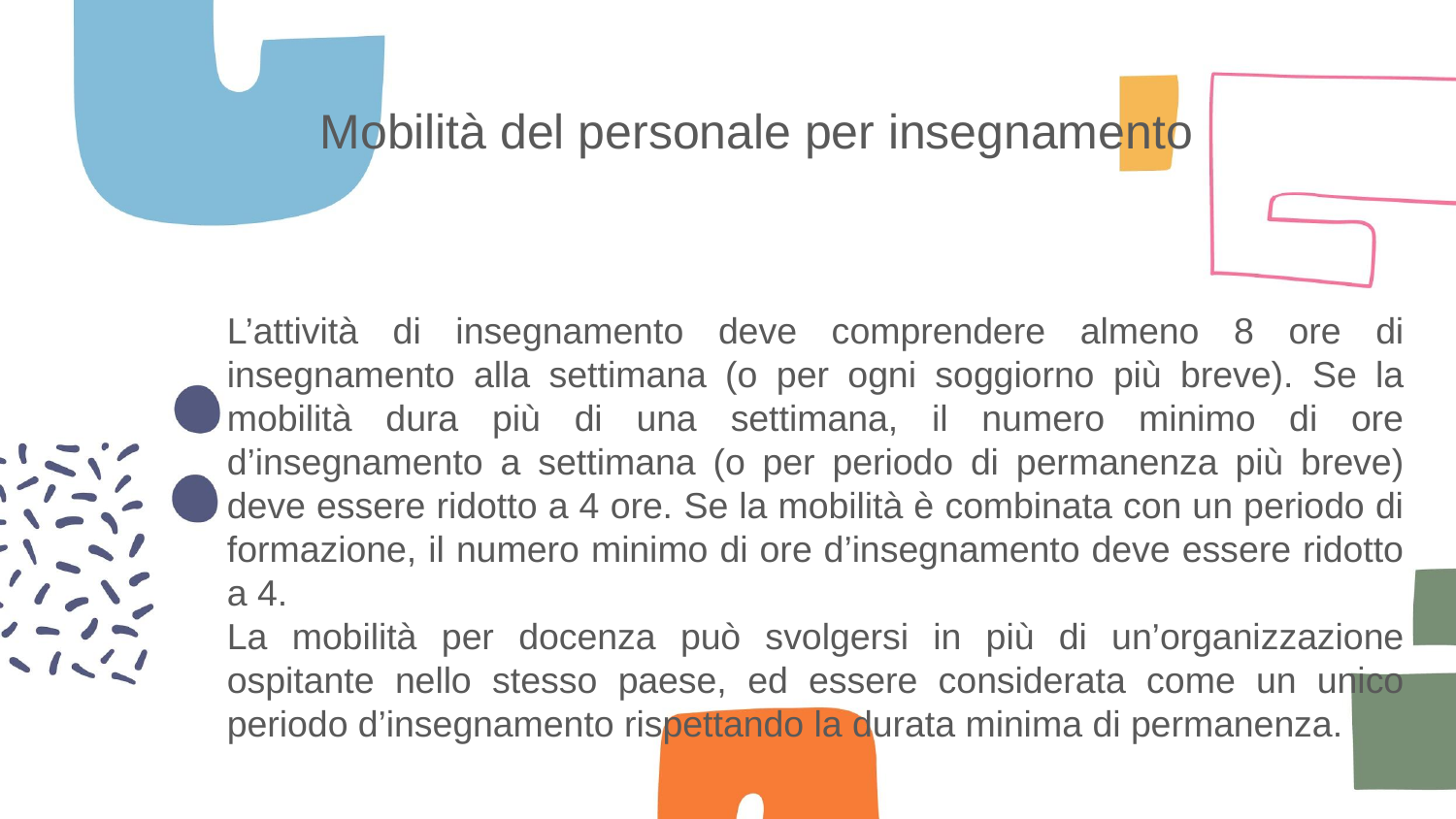

# Mobilità del personale per insegnamento
L’attività di insegnamento deve comprendere almeno 8 ore di insegnamento alla settimana (o per ogni soggiorno più breve). Se la mobilità dura più di una settimana, il numero minimo di ore d’insegnamento a settimana (o per periodo di permanenza più breve) deve essere ridotto a 4 ore. Se la mobilità è combinata con un periodo di formazione, il numero minimo di ore d’insegnamento deve essere ridotto a 4.
La mobilità per docenza può svolgersi in più di un’organizzazione ospitante nello stesso paese, ed essere considerata come un unico periodo d’insegnamento rispettando la durata minima di permanenza.